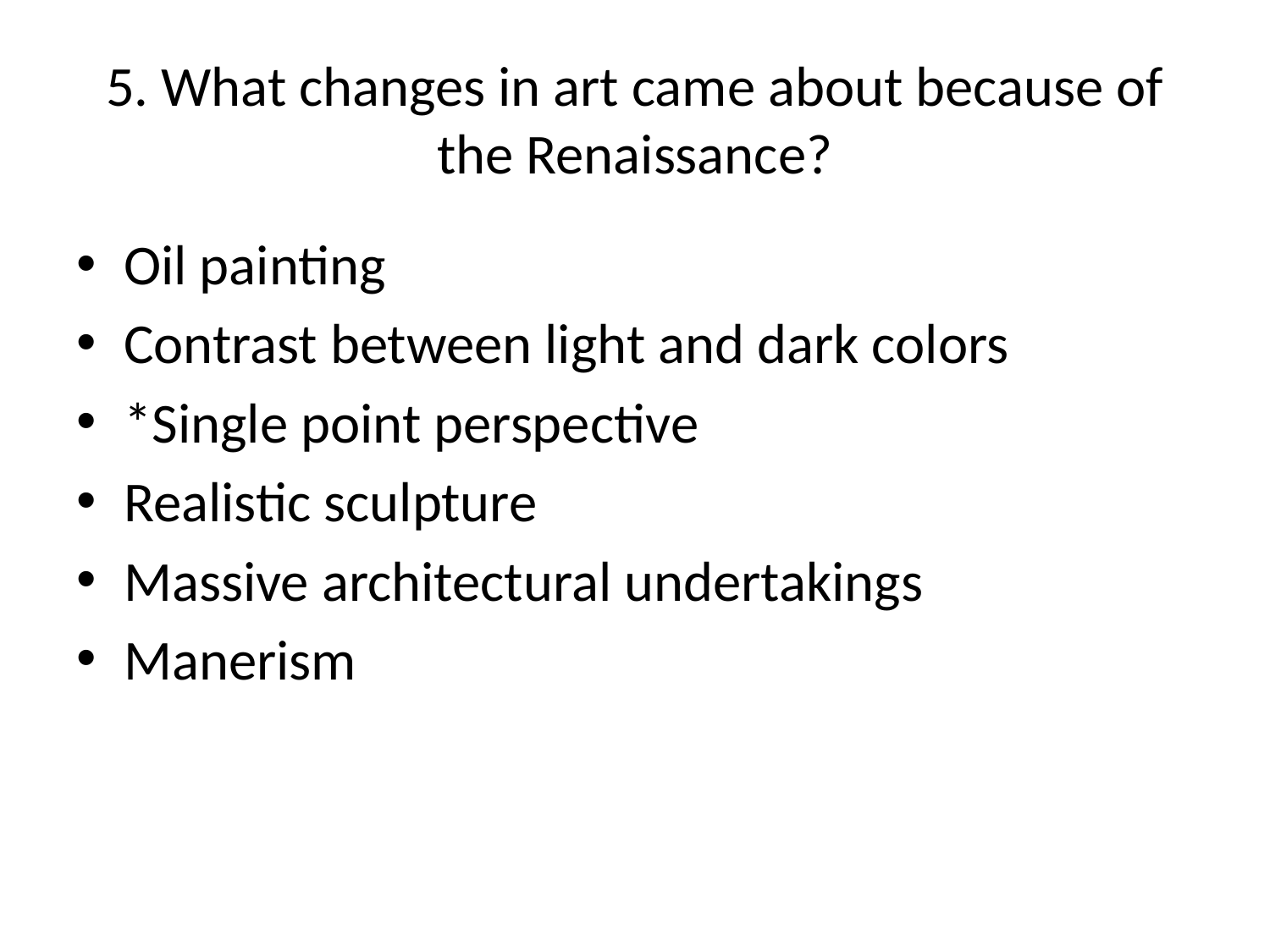

# 5. What changes in art came about because of the Renaissance?
Oil painting
Contrast between light and dark colors
*Single point perspective
Realistic sculpture
Massive architectural undertakings
Manerism